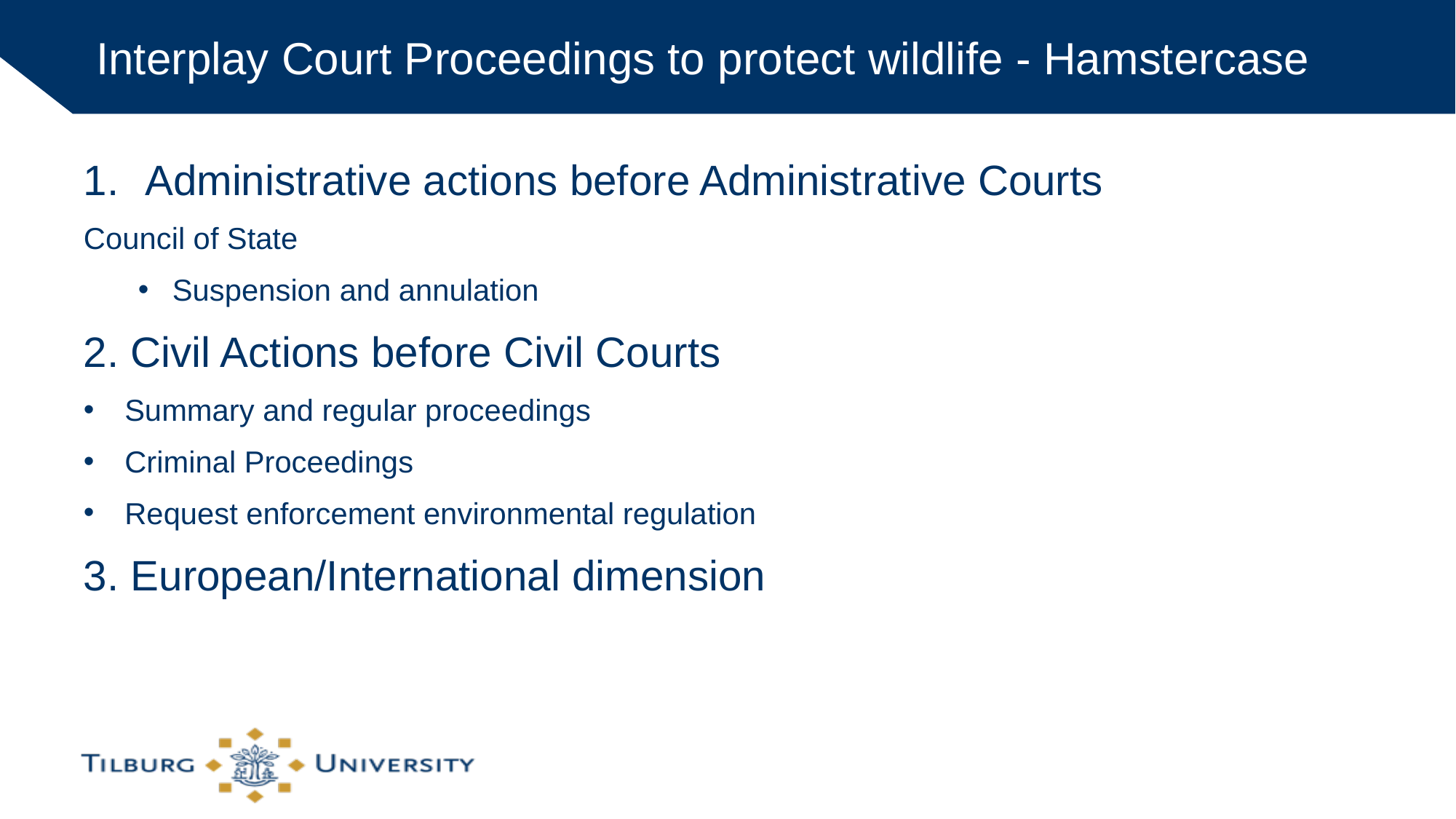

# Interplay Court Proceedings to protect wildlife - Hamstercase
Administrative actions before Administrative Courts
Council of State
Suspension and annulation
2. Civil Actions before Civil Courts
Summary and regular proceedings
Criminal Proceedings
Request enforcement environmental regulation
3. European/International dimension